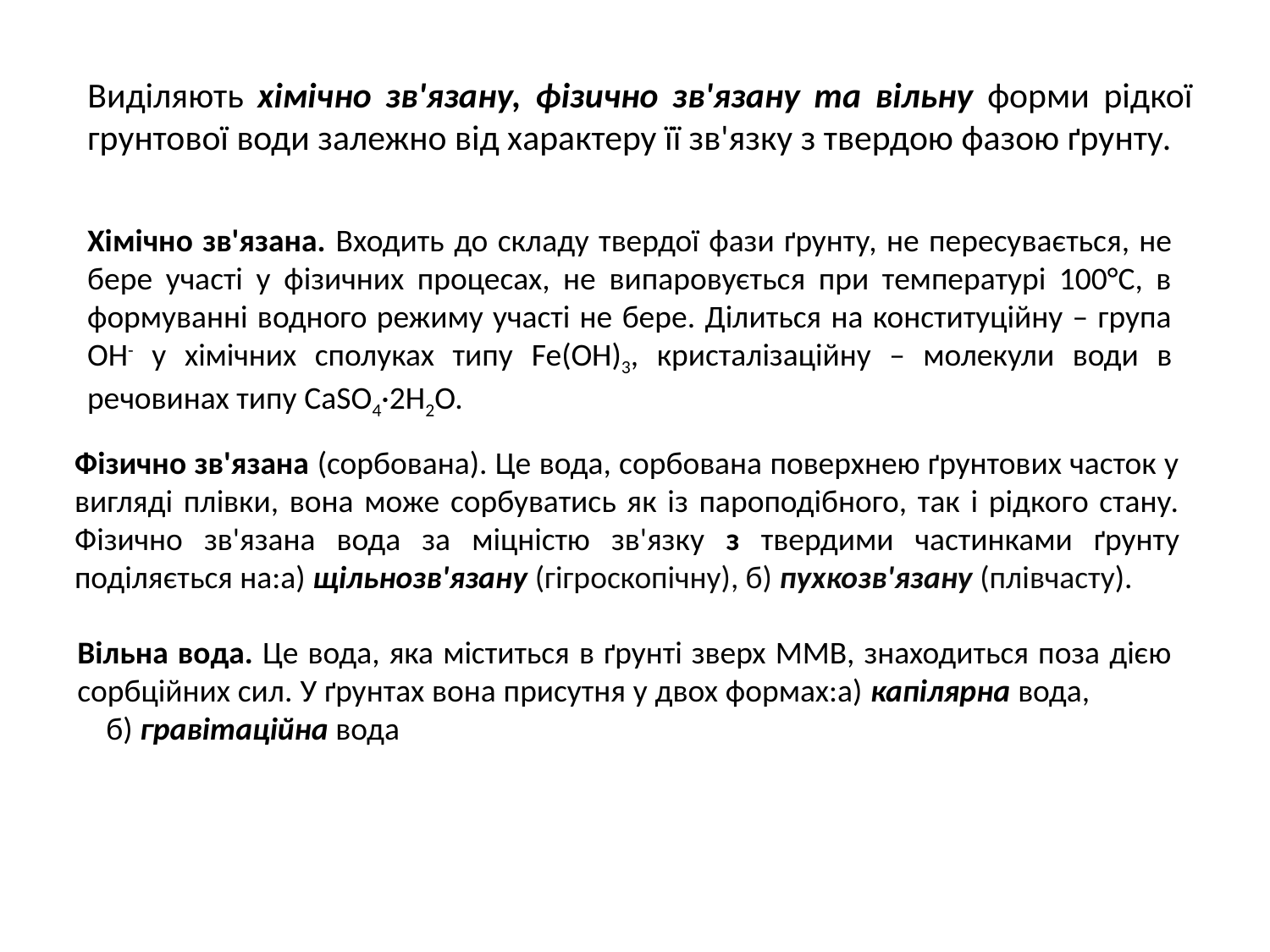

Виділяють хімічно зв'язану, фізично зв'язану та вільну форми рідкої грунтової води залежно від характеру її зв'язку з твердою фазою ґрунту.
Хімічно зв'язана. Входить до складу твердої фази ґрунту, не пересувається, не бере участі у фізичних процесах, не випаровується при температурі 100°С, в формуванні водного режиму участі не бере. Ділиться на конституційну – група ОН- у хімічних сполуках типу Fe(OH)3, кристалізаційну – молекули води в речовинах типу CaSO4·2H2О.
Фізично зв'язана (сорбована). Це вода, сорбована поверхнею ґрунтових часток у вигляді плівки, вона може сорбуватись як із пароподібного, так і рідкого стану. Фізично зв'язана вода за міцністю зв'язку з твердими частинками ґрунту поділяється на:а) щільнозв'язану (гігроскопічну), б) пухкозв'язану (плівчасту).
Вільна вода. Це вода, яка міститься в ґрунті зверх ММВ, знаходиться поза дією сорбційних сил. У ґрунтах вона присутня у двох формах:а) капілярна вода,                б) гравітаційна вода